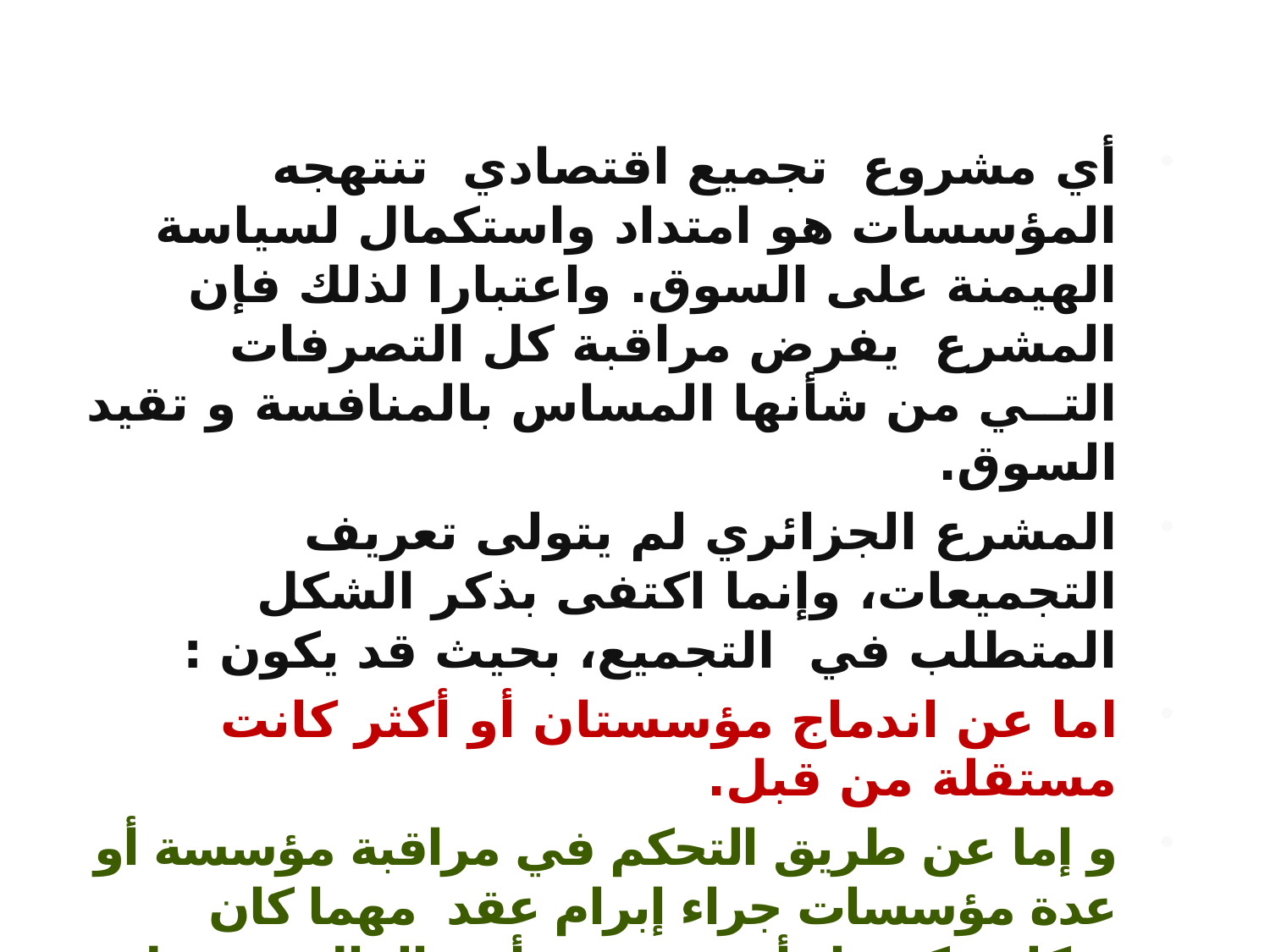

أي مشروع  تجميع اقتصادي  تنتهجه المؤسسات هو امتداد واستكمال لسياسة الهيمنة على السوق. واعتبارا لذلك فإن المشرع  يفرض مراقبة كل التصرفات التــي من شأنها المساس بالمنافسة و تقيد السوق.
المشرع الجزائري لم يتولى تعريف التجميعات، وإنما اكتفى بذكر الشكل المتطلب في  التجميع، بحيث قد يكون :
اما عن اندماج مؤسستان أو أكثر كانت مستقلة من قبل.
و إما عن طريق التحكم في مراقبة مؤسسة أو عدة مؤسسات جراء إبرام عقد  مهما كان شكله،  كشراء أسهم في رأس المال ، تحويل الملكية لكل أو جــزء من أصول المؤسسة بحيث تمكن العون الإقتصادي  من ممارسة النفـوذ الأكيـــد عليها والذي من شأنه المساس بالمنافسة وتعزيز وضعية الهيمنة على السوق.
و إما بإنشاء مؤسسة مستقلة بذاتها باشتراك مؤسستين أو أكثر.